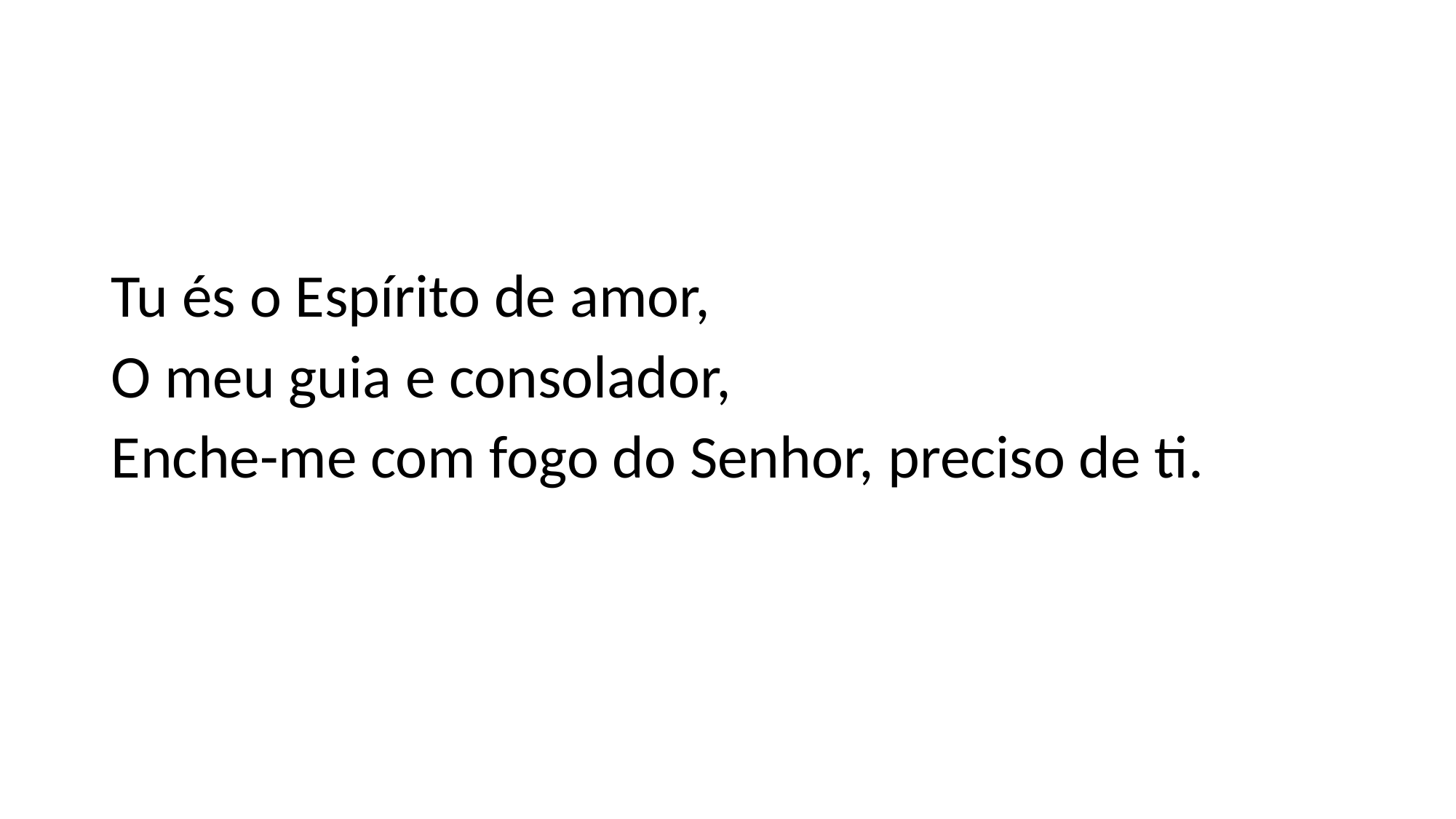

#
Tu és o Espírito de amor,
O meu guia e consolador,
Enche-me com fogo do Senhor, preciso de ti.